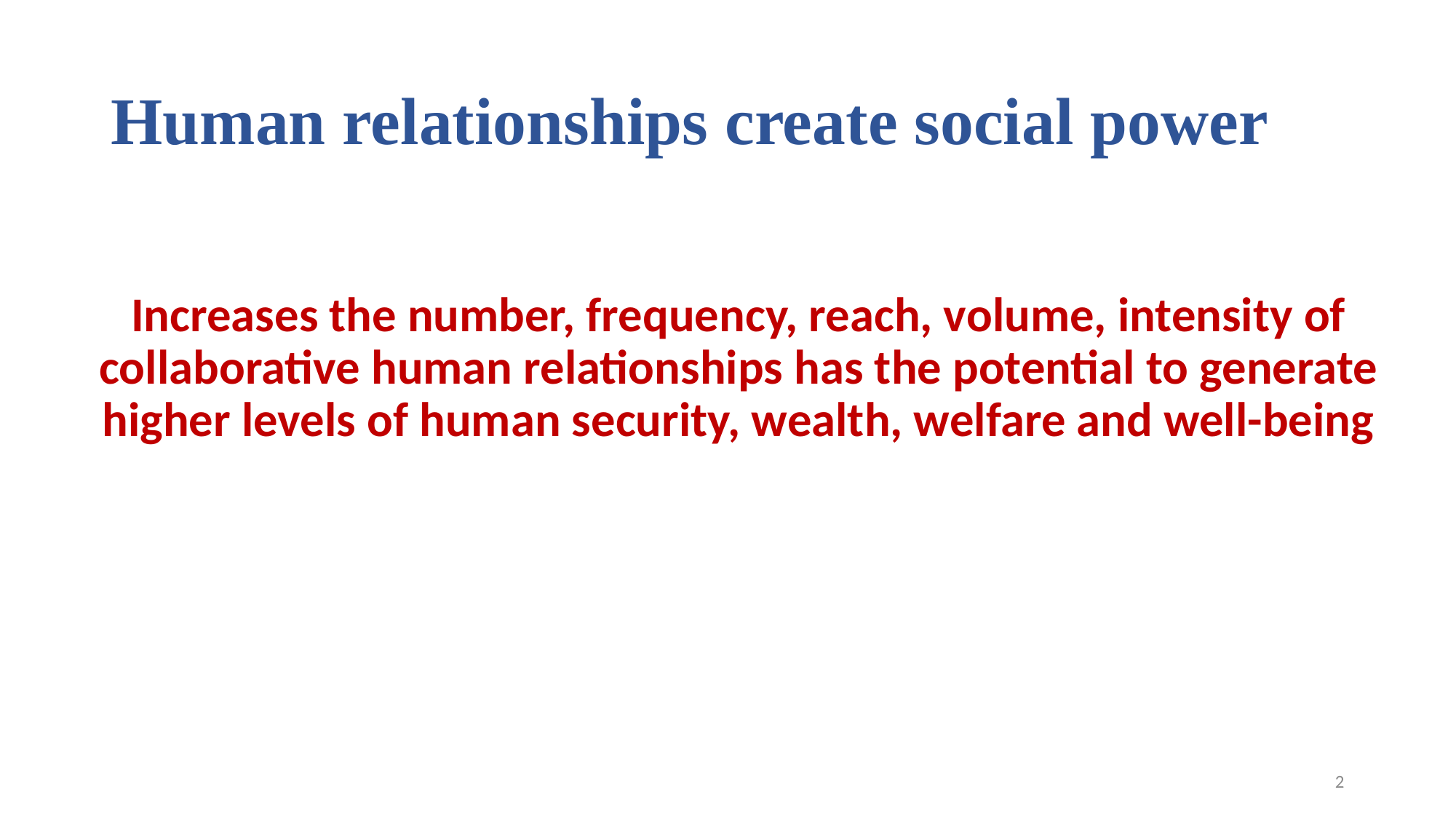

# Human relationships create social power

Increases the number, frequency, reach, volume, intensity of collaborative human relationships has the potential to generate higher levels of human security, wealth, welfare and well-being

2